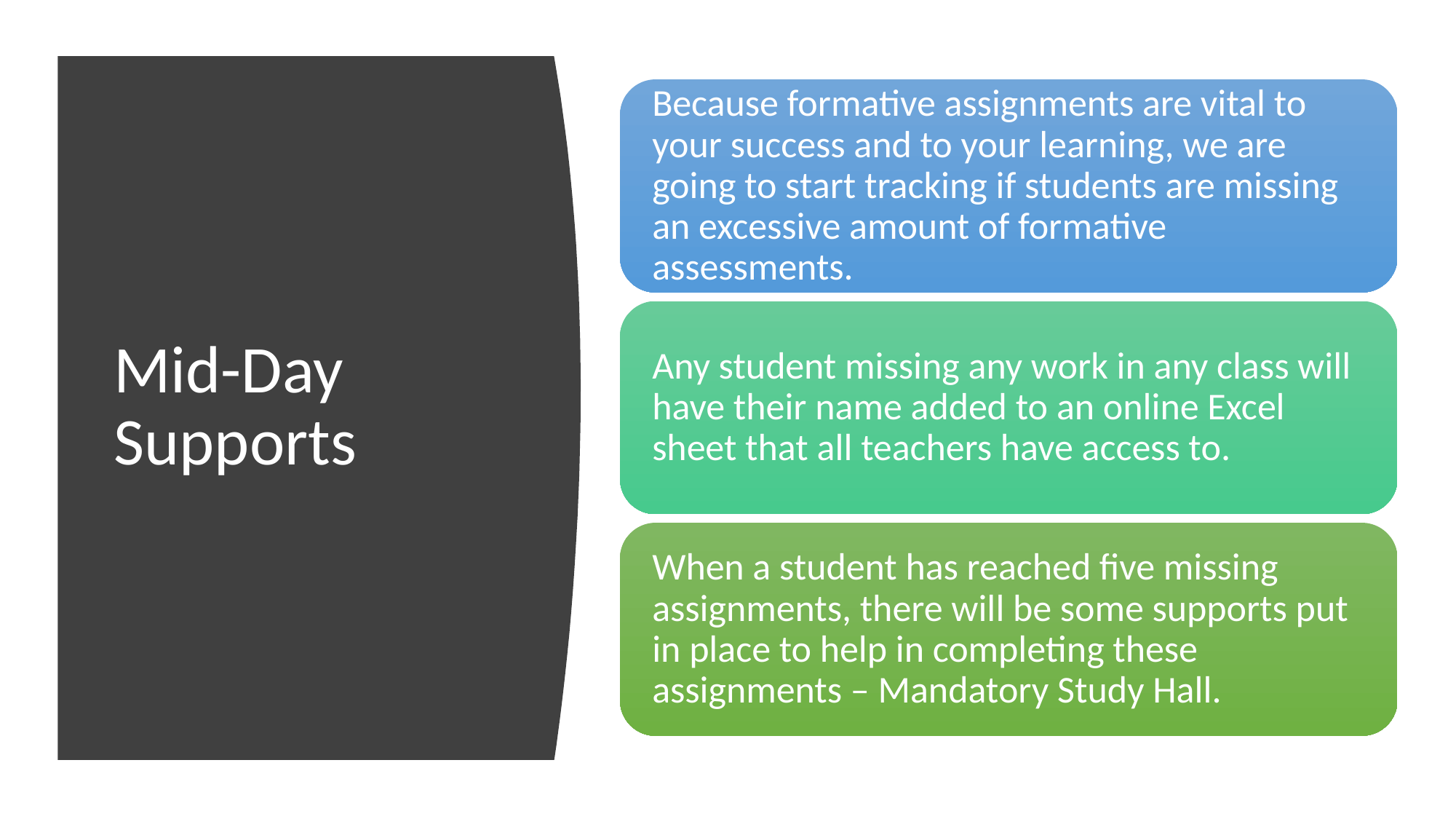

Because formative assignments are vital to your success and to your learning, we are going to start tracking if students are missing an excessive amount of formative assessments.
Any student missing any work in any class will have their name added to an online Excel sheet that all teachers have access to.
When a student has reached five missing assignments, there will be some supports put in place to help in completing these assignments – Mandatory Study Hall.

# Mid-Day Supports